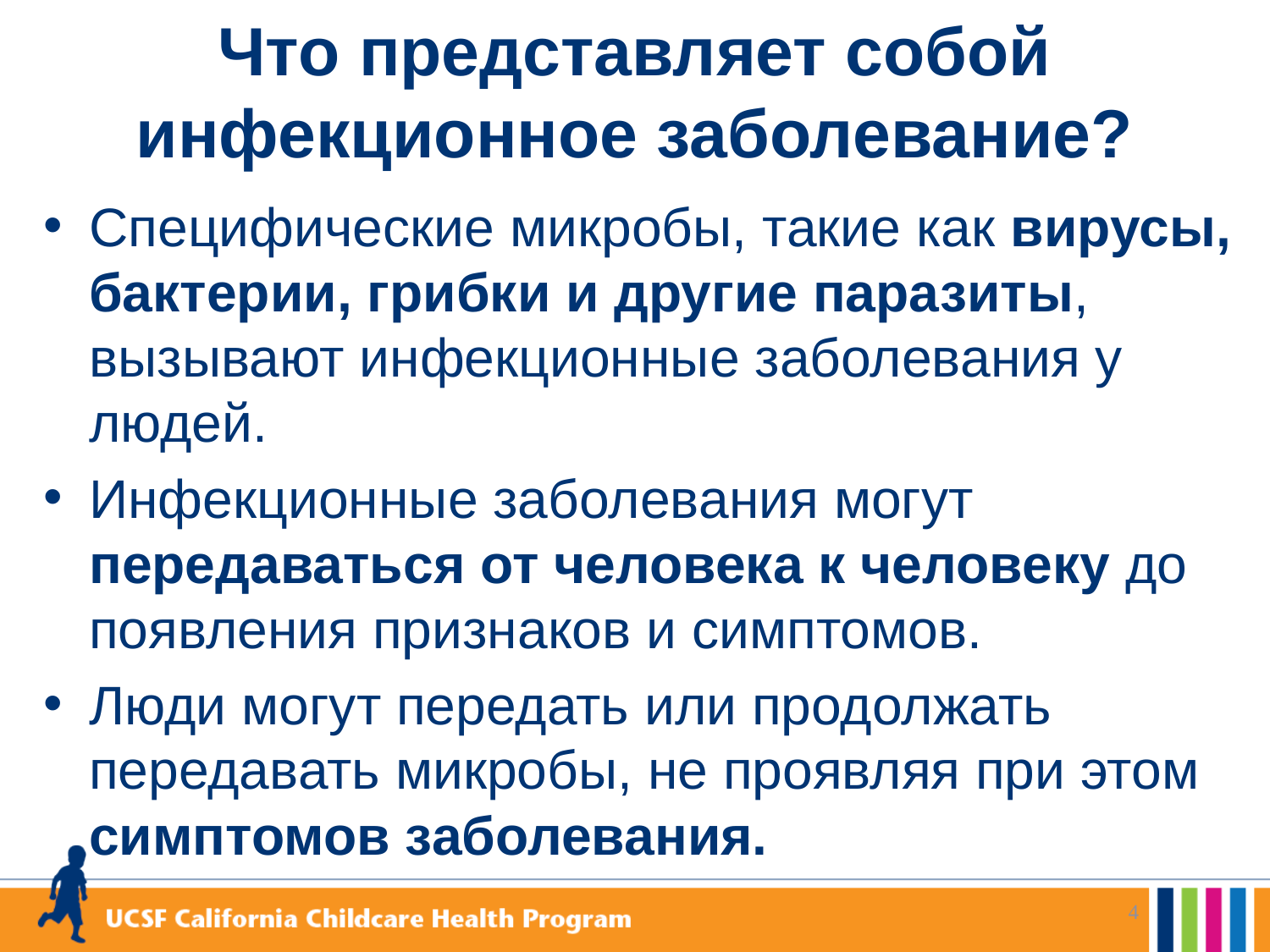

# Что представляет собой инфекционное заболевание?
Специфические микробы, такие как вирусы, бактерии, грибки и другие паразиты, вызывают инфекционные заболевания у людей.
Инфекционные заболевания могут передаваться от человека к человеку до появления признаков и симптомов.
Люди могут передать или продолжать передавать микробы, не проявляя при этом симптомов заболевания.

4